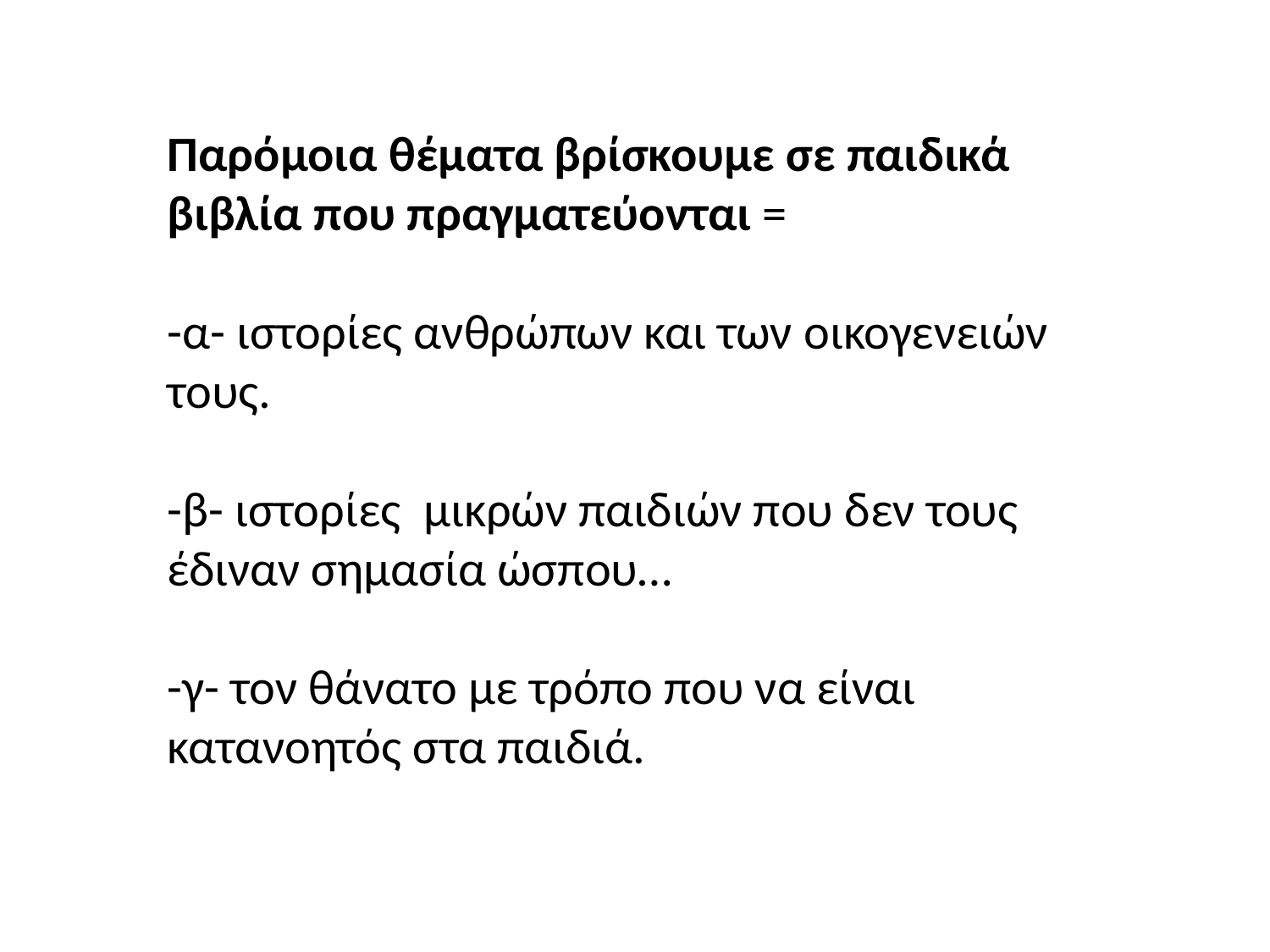

Παρόμοια θέματα βρίσκουμε σε παιδικά βιβλία που πραγματεύονται =

-α- ιστορίες ανθρώπων και των οικογενειών τους.

-β- ιστορίες  μικρών παιδιών που δεν τους έδιναν σημασία ώσπου…

-γ- τον θάνατο με τρόπο που να είναι κατανοητός στα παιδιά.